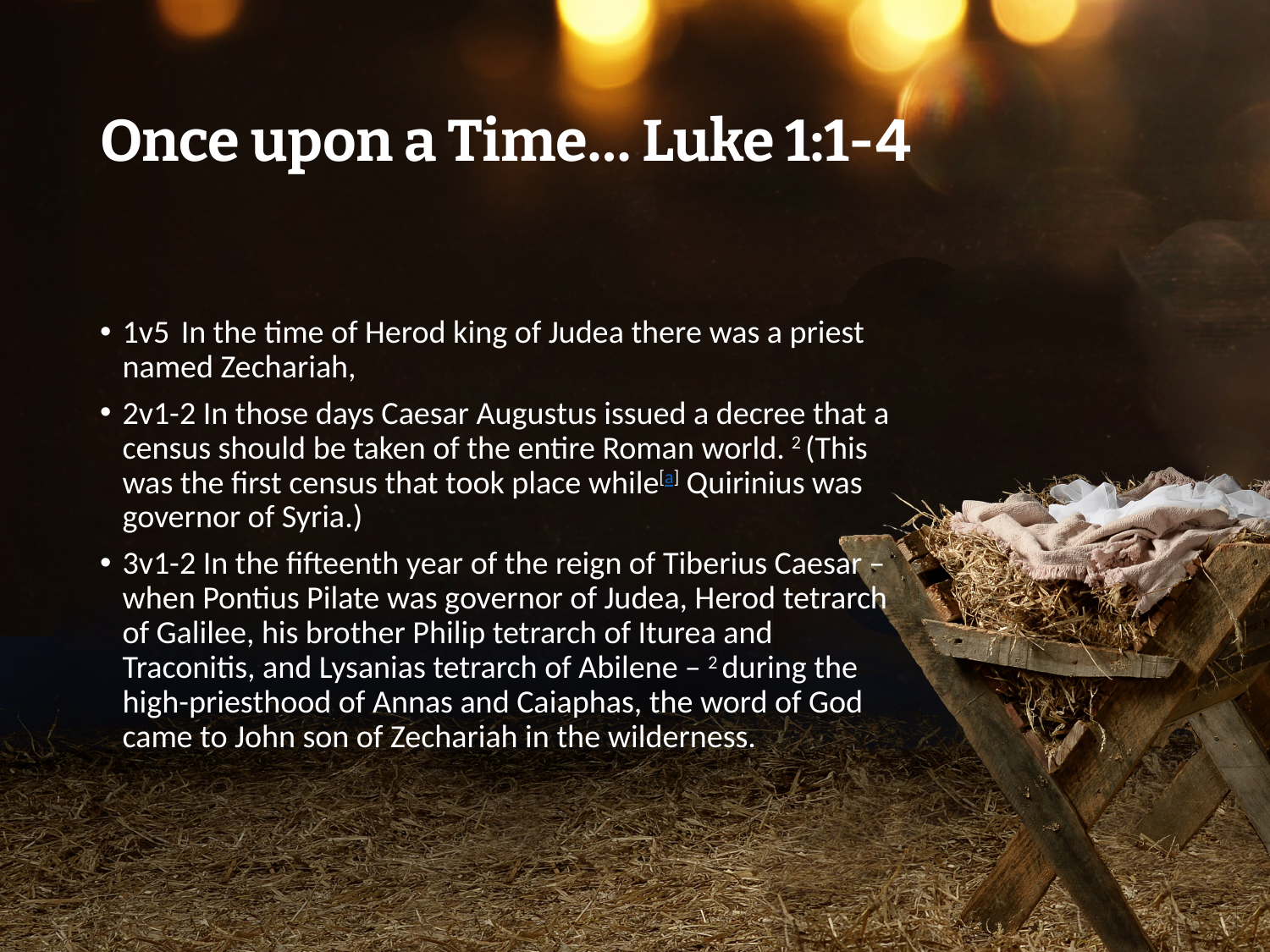

# Once upon a Time… Luke 1:1-4
1v5  In the time of Herod king of Judea there was a priest named Zechariah,
2v1-2 In those days Caesar Augustus issued a decree that a census should be taken of the entire Roman world. 2 (This was the first census that took place while[a] Quirinius was governor of Syria.)
3v1-2 In the fifteenth year of the reign of Tiberius Caesar – when Pontius Pilate was governor of Judea, Herod tetrarch of Galilee, his brother Philip tetrarch of Iturea and Traconitis, and Lysanias tetrarch of Abilene – 2 during the high-priesthood of Annas and Caiaphas, the word of God came to John son of Zechariah in the wilderness.